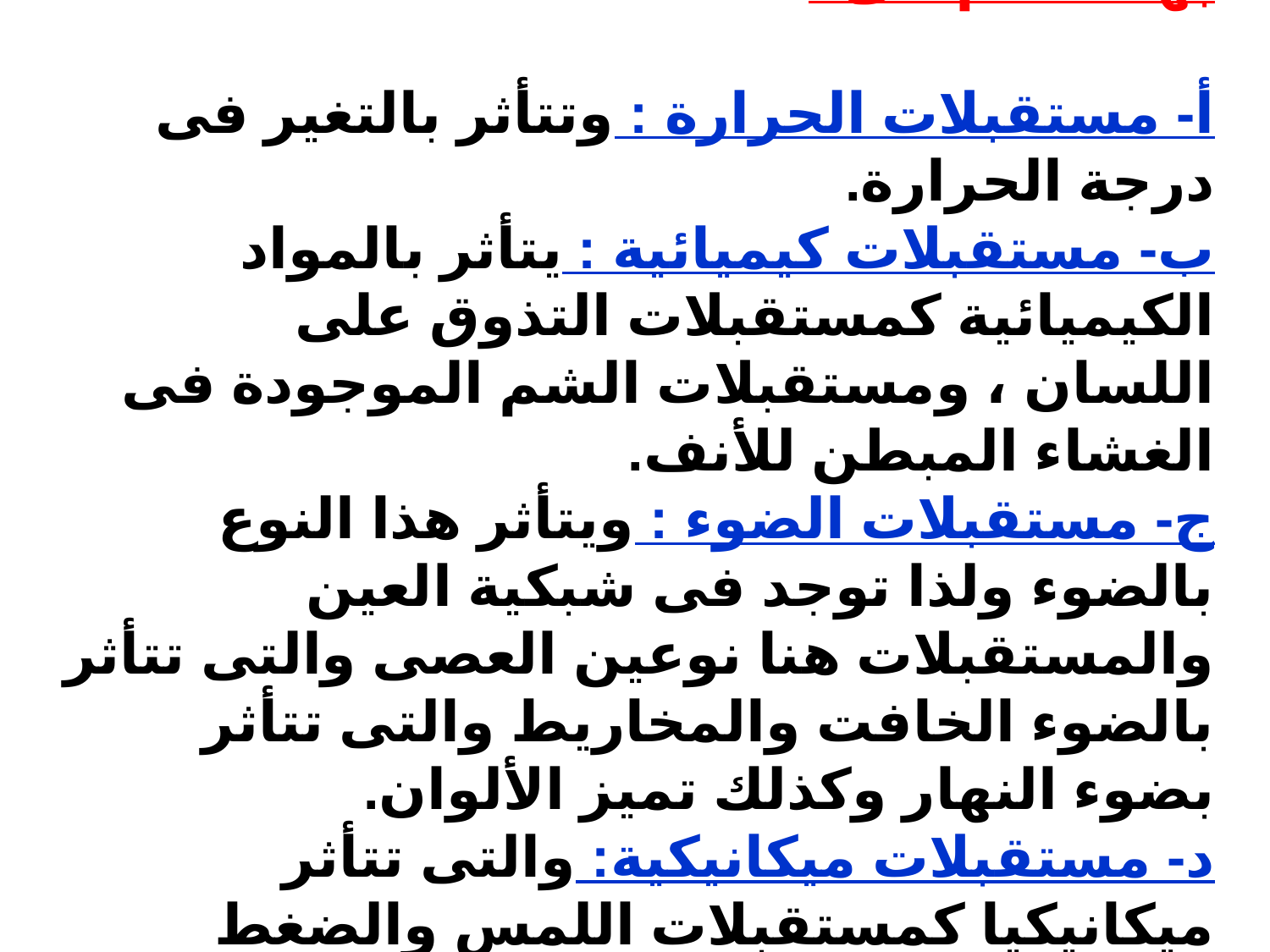

2- طبقا لنوع المؤثر أو الطاقة التى تتأثر بها تقسم الى :
أ- مستقبلات الحرارة : وتتأثر بالتغير فى درجة الحرارة.
ب- مستقبلات كيميائية : يتأثر بالمواد الكيميائية كمستقبلات التذوق على اللسان ، ومستقبلات الشم الموجودة فى الغشاء المبطن للأنف.
ج- مستقبلات الضوء : ويتأثر هذا النوع بالضوء ولذا توجد فى شبكية العين والمستقبلات هنا نوعين العصى والتى تتأثر بالضوء الخافت والمخاريط والتى تتأثر بضوء النهار وكذلك تميز الألوان.
د- مستقبلات ميكانيكية: والتى تتأثر ميكانيكيا كمستقبلات اللمس والضغط الموجودة بالجلد وكذلك مستقبلات السمه ومستقبلات الاتزان الموجودة فى الأذن.